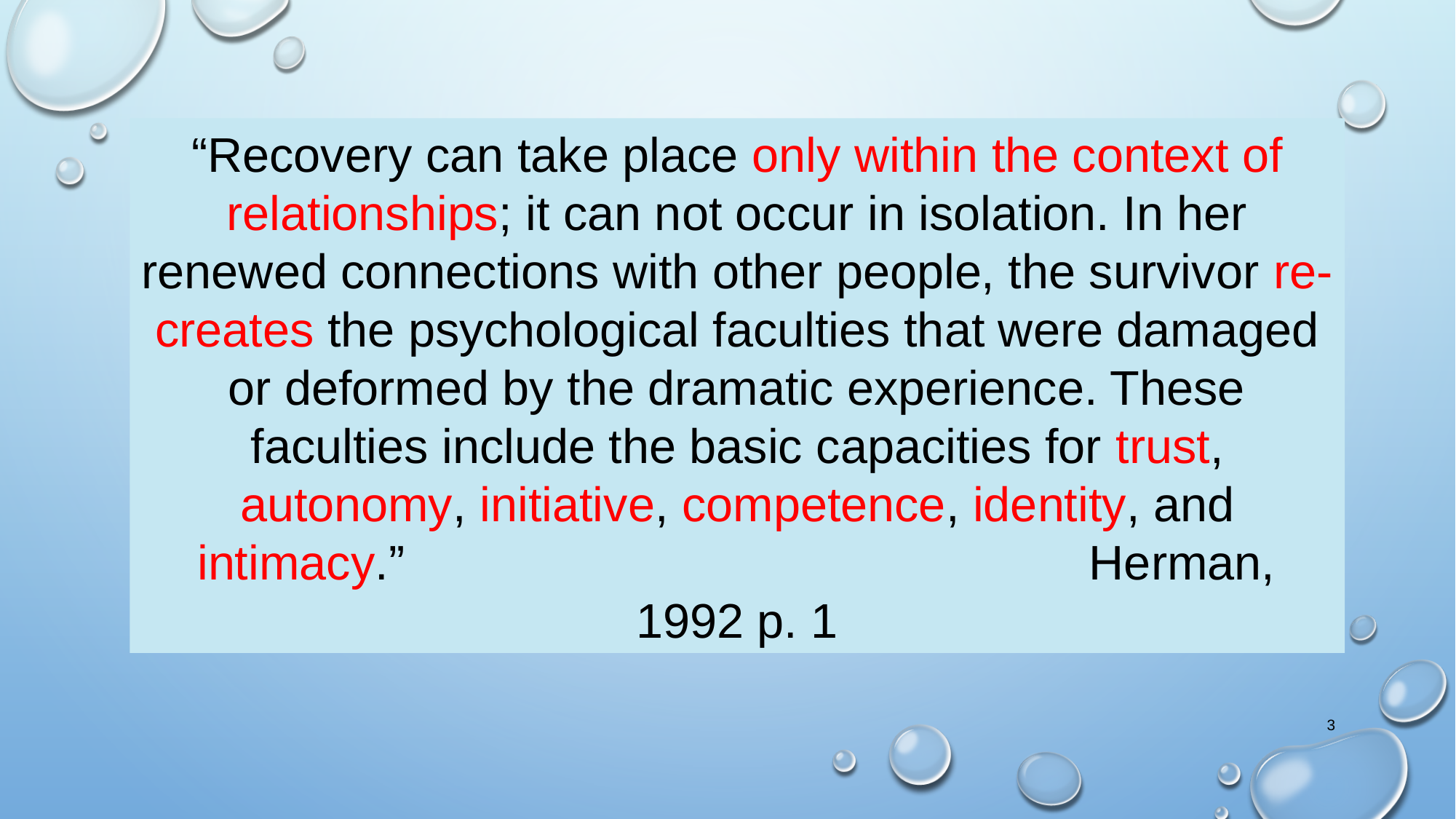

“Recovery can take place only within the context of relationships; it can not occur in isolation. In her renewed connections with other people, the survivor re-creates the psychological faculties that were damaged or deformed by the dramatic experience. These faculties include the basic capacities for trust, autonomy, initiative, competence, identity, and intimacy.”                                                   Herman, 1992 p. 1
3